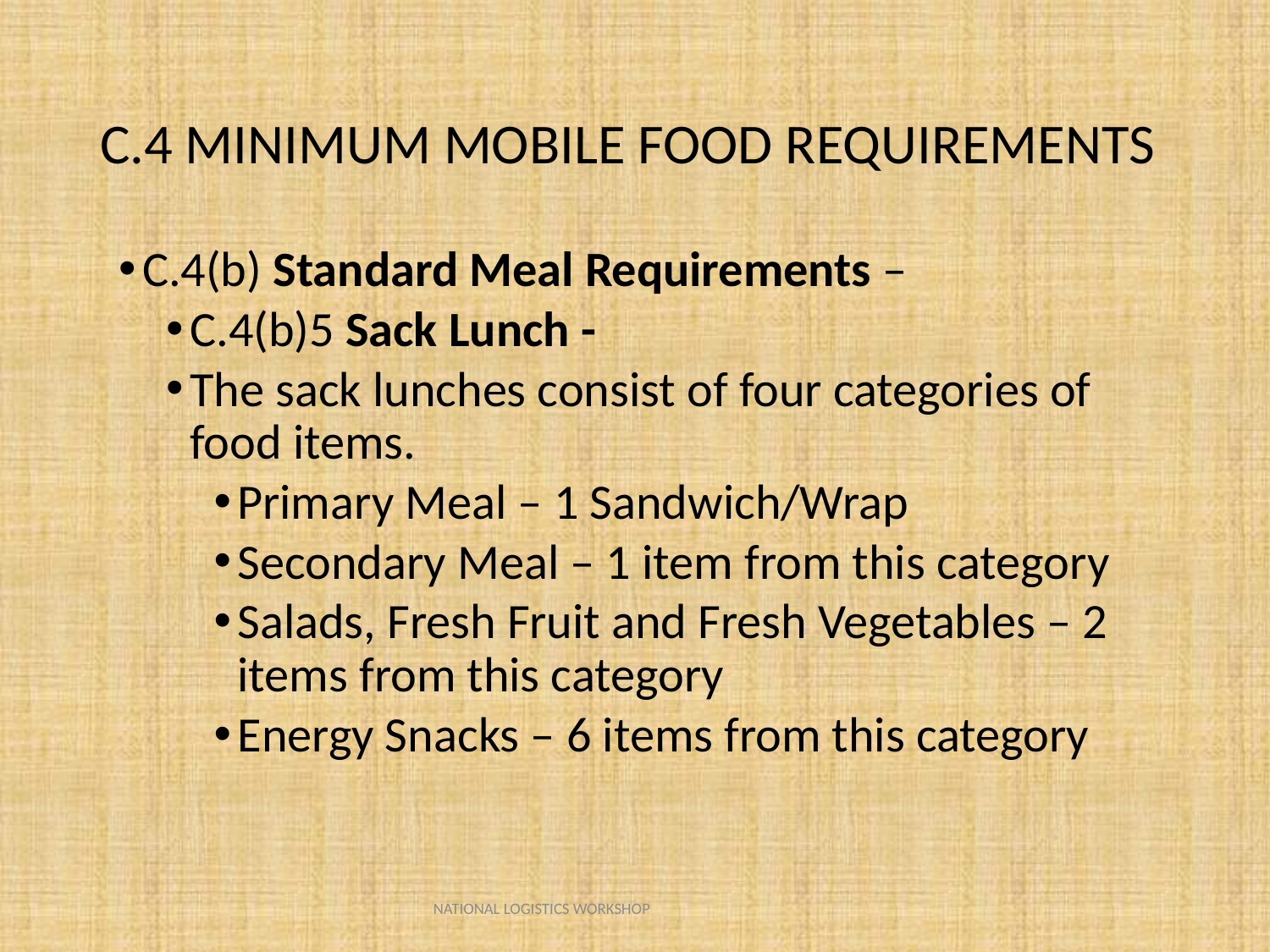

# C.4 MINIMUM MOBILE FOOD REQUIREMENTS
C.4(b) Standard Meal Requirements –
C.4(b)5 Sack Lunch -
The sack lunches consist of four categories of food items.
Primary Meal – 1 Sandwich/Wrap
Secondary Meal – 1 item from this category
Salads, Fresh Fruit and Fresh Vegetables – 2 items from this category
Energy Snacks – 6 items from this category

NATIONAL LOGISTICS WORKSHOP